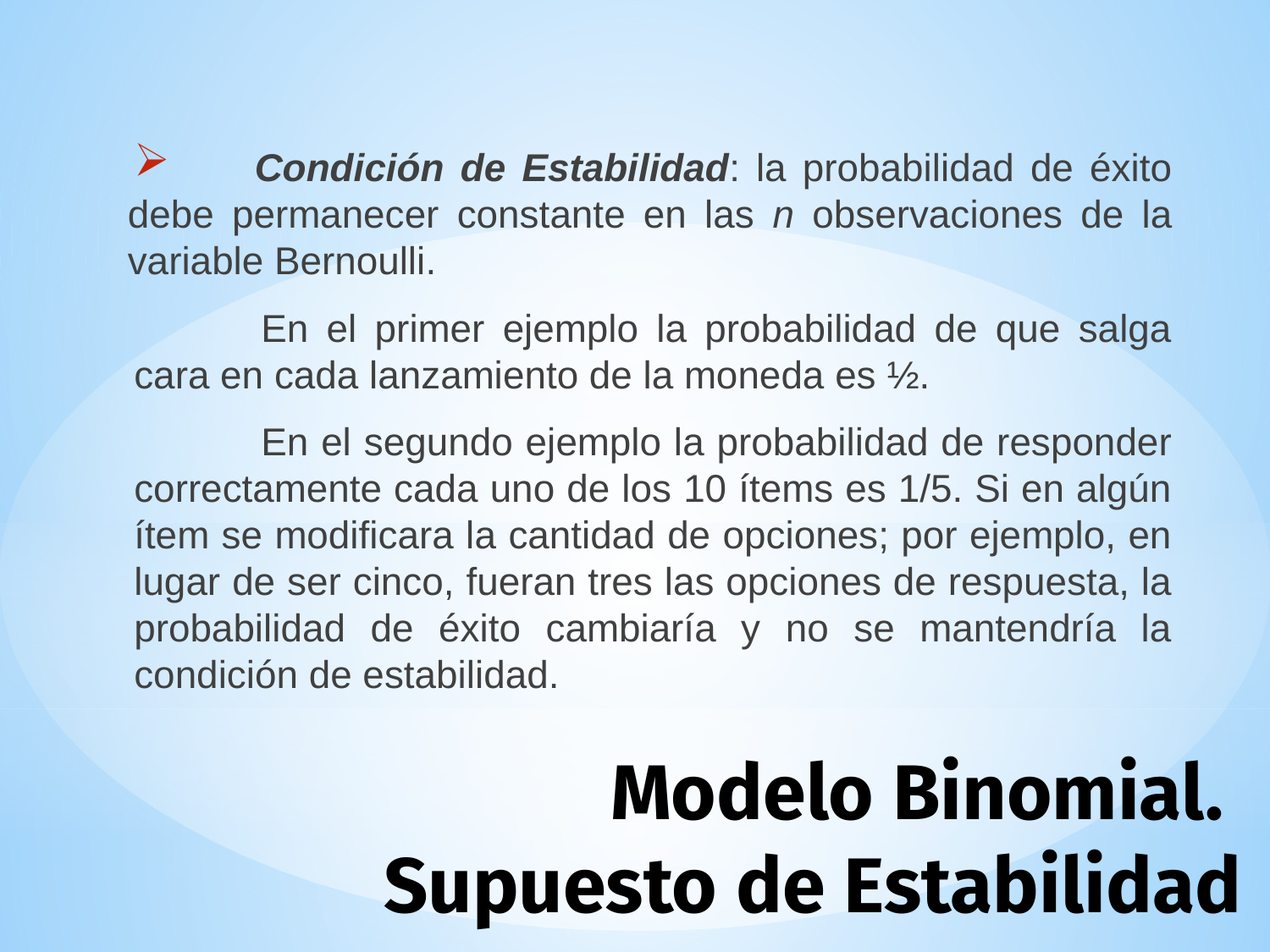

Condición de Estabilidad: la probabilidad de éxito debe permanecer constante en las n observaciones de la variable Bernoulli.
	En el primer ejemplo la probabilidad de que salga cara en cada lanzamiento de la moneda es ½.
	En el segundo ejemplo la probabilidad de responder correctamente cada uno de los 10 ítems es 1/5. Si en algún ítem se modificara la cantidad de opciones; por ejemplo, en lugar de ser cinco, fueran tres las opciones de respuesta, la probabilidad de éxito cambiaría y no se mantendría la condición de estabilidad.
# Modelo Binomial. Supuesto de Estabilidad